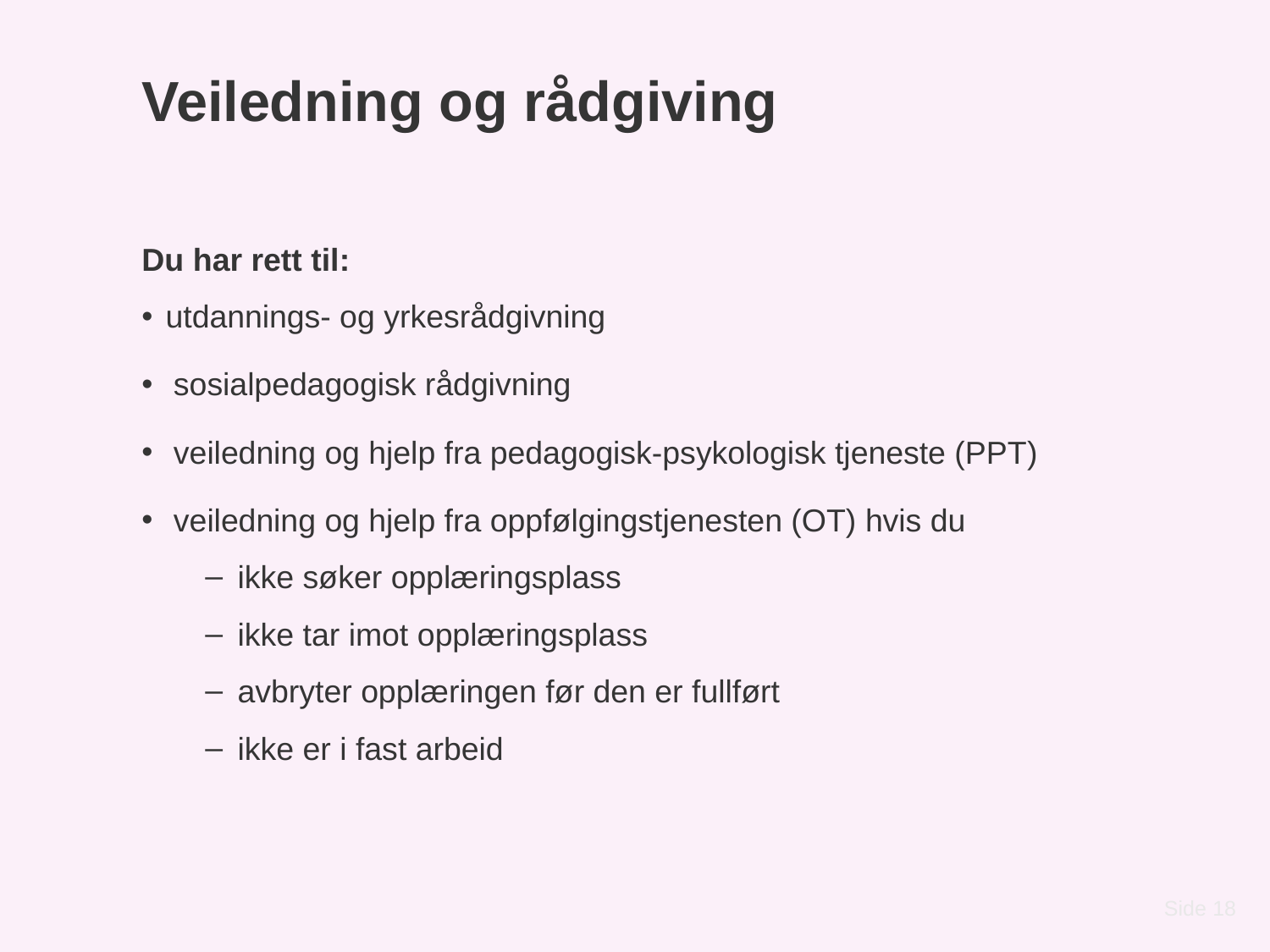

# Veiledning og rådgiving
Du har rett til:
utdannings- og yrkesrådgivning
sosialpedagogisk rådgivning
veiledning og hjelp fra pedagogisk-psykologisk tjeneste (PPT)
veiledning og hjelp fra oppfølgingstjenesten (OT) hvis du
ikke søker opplæringsplass
ikke tar imot opplæringsplass
avbryter opplæringen før den er fullført
ikke er i fast arbeid
Side 18